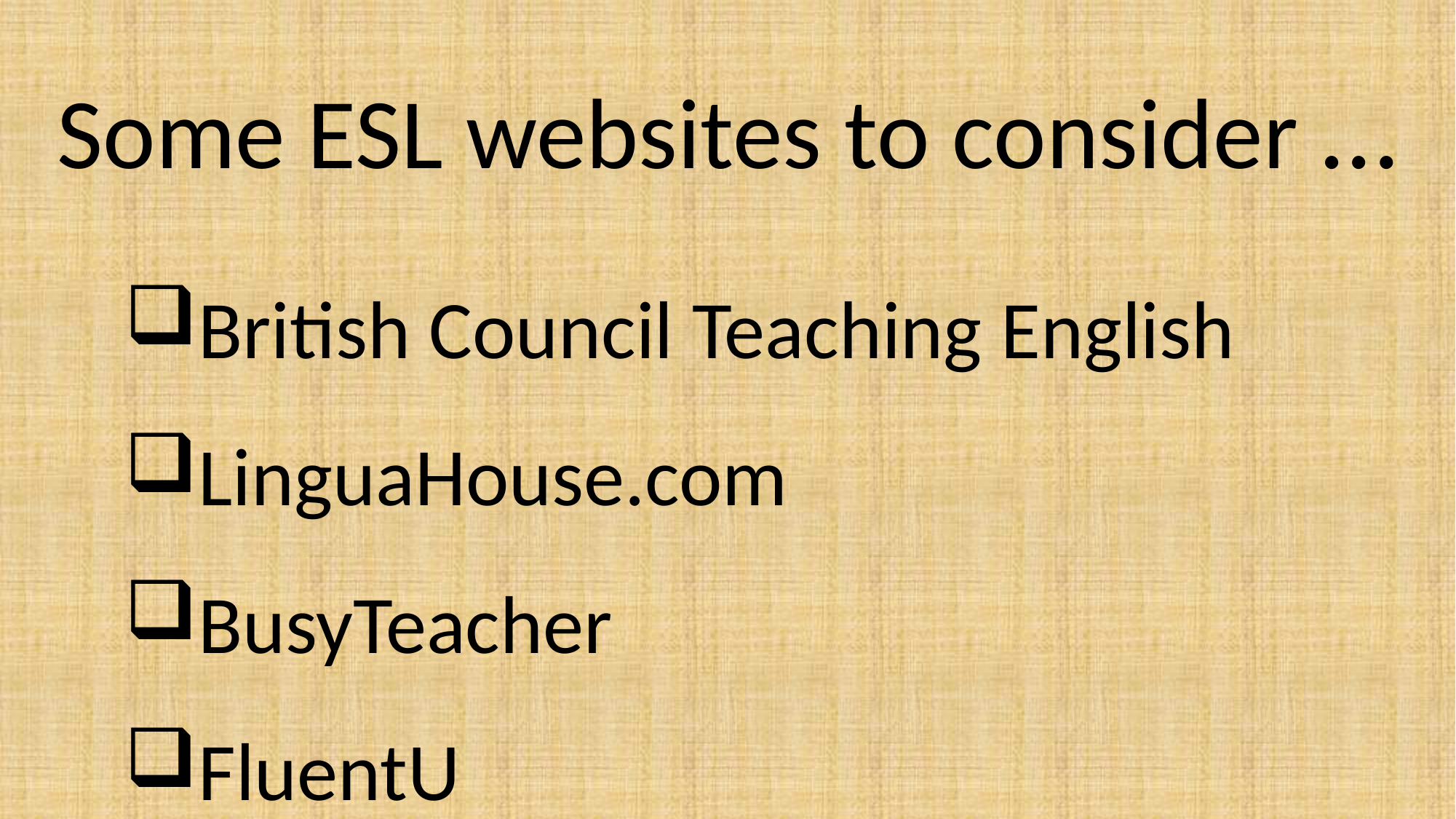

Some ESL websites to consider …
British Council Teaching English
LinguaHouse.com
BusyTeacher
FluentU